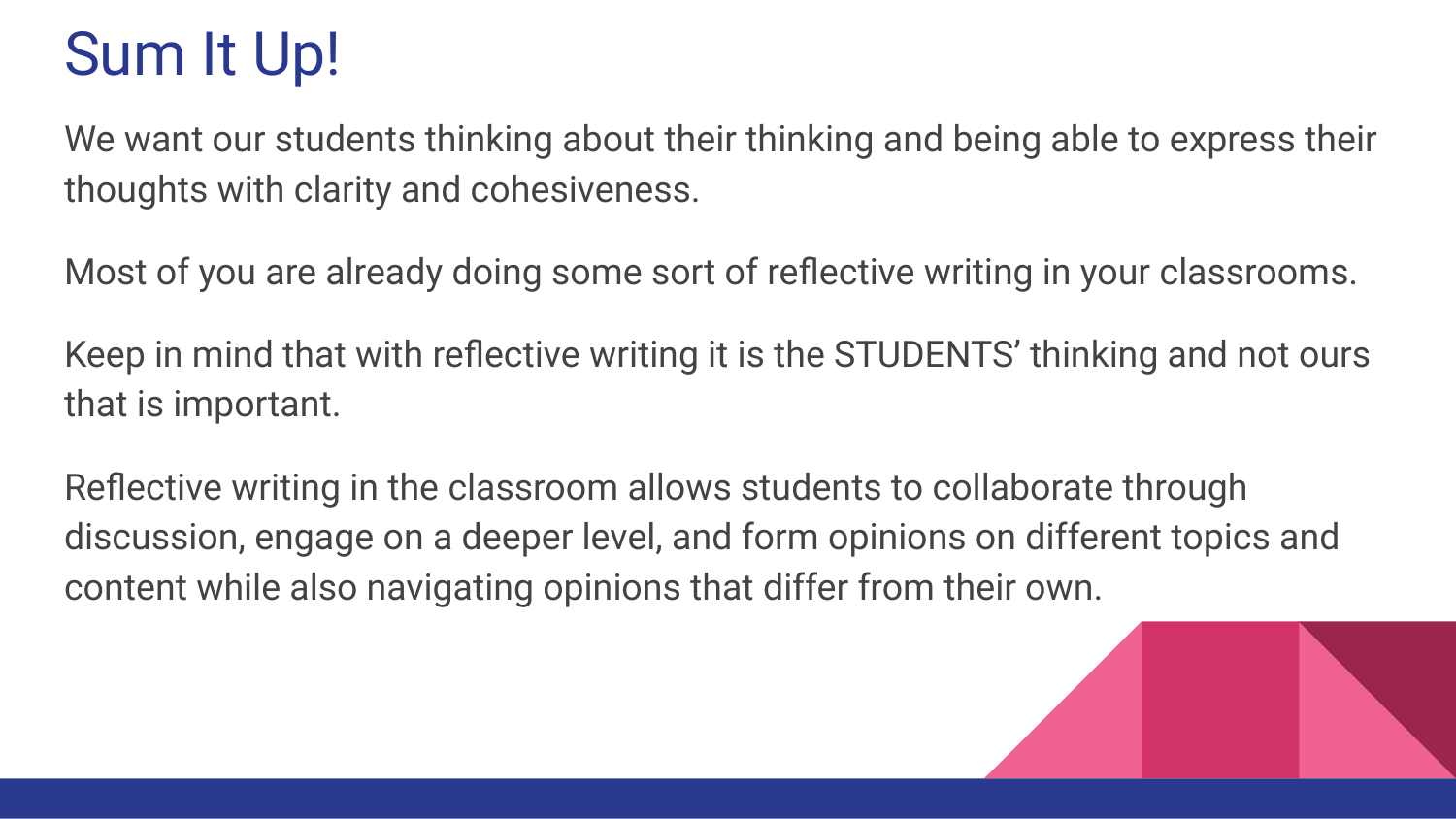

# Sum It Up!
We want our students thinking about their thinking and being able to express their thoughts with clarity and cohesiveness.
Most of you are already doing some sort of reflective writing in your classrooms.
Keep in mind that with reflective writing it is the STUDENTS’ thinking and not ours that is important.
Reflective writing in the classroom allows students to collaborate through discussion, engage on a deeper level, and form opinions on different topics and content while also navigating opinions that differ from their own.